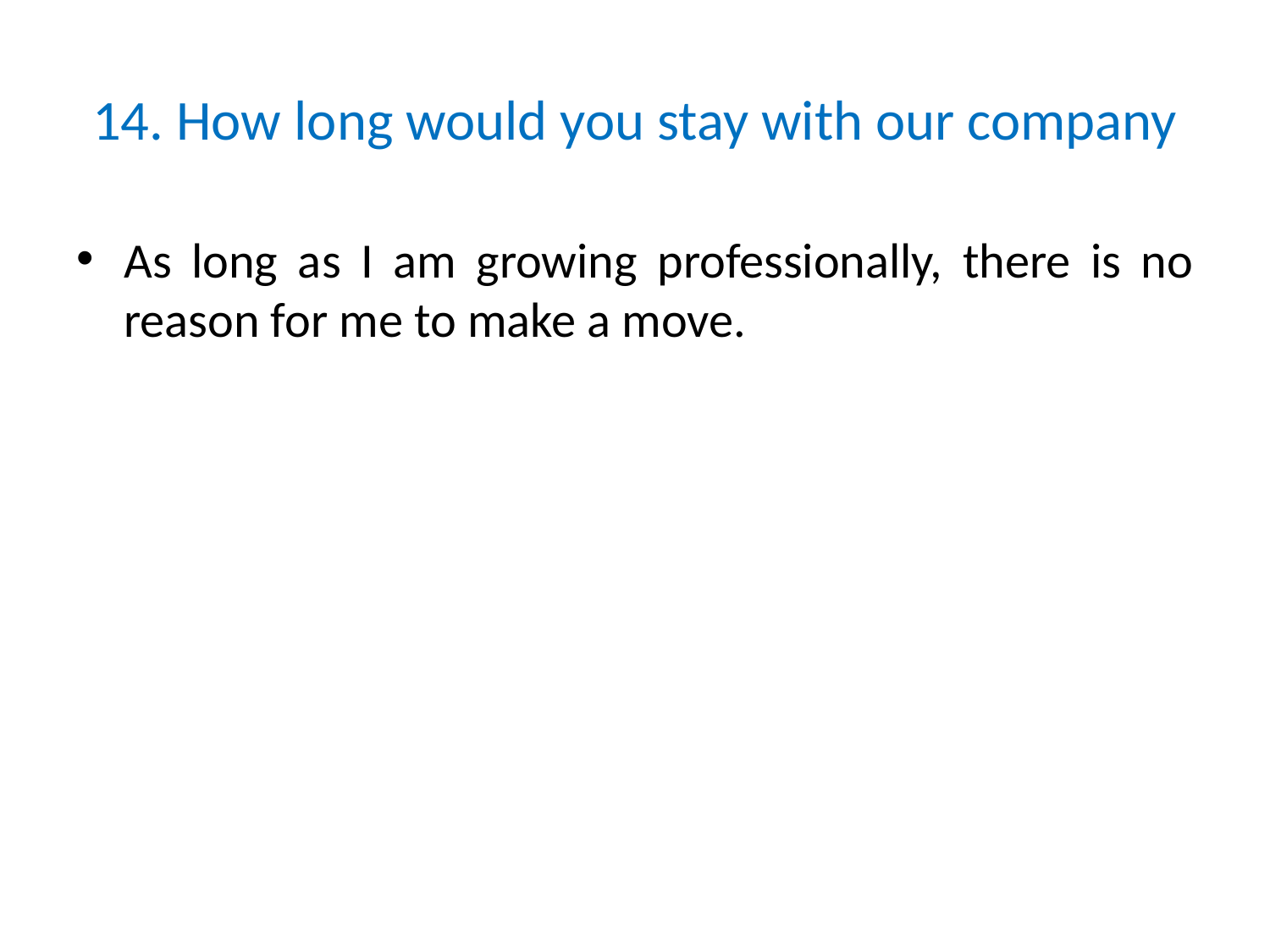

# 14. How long would you stay with our company
As long as I am growing professionally, there is no reason for me to make a move.